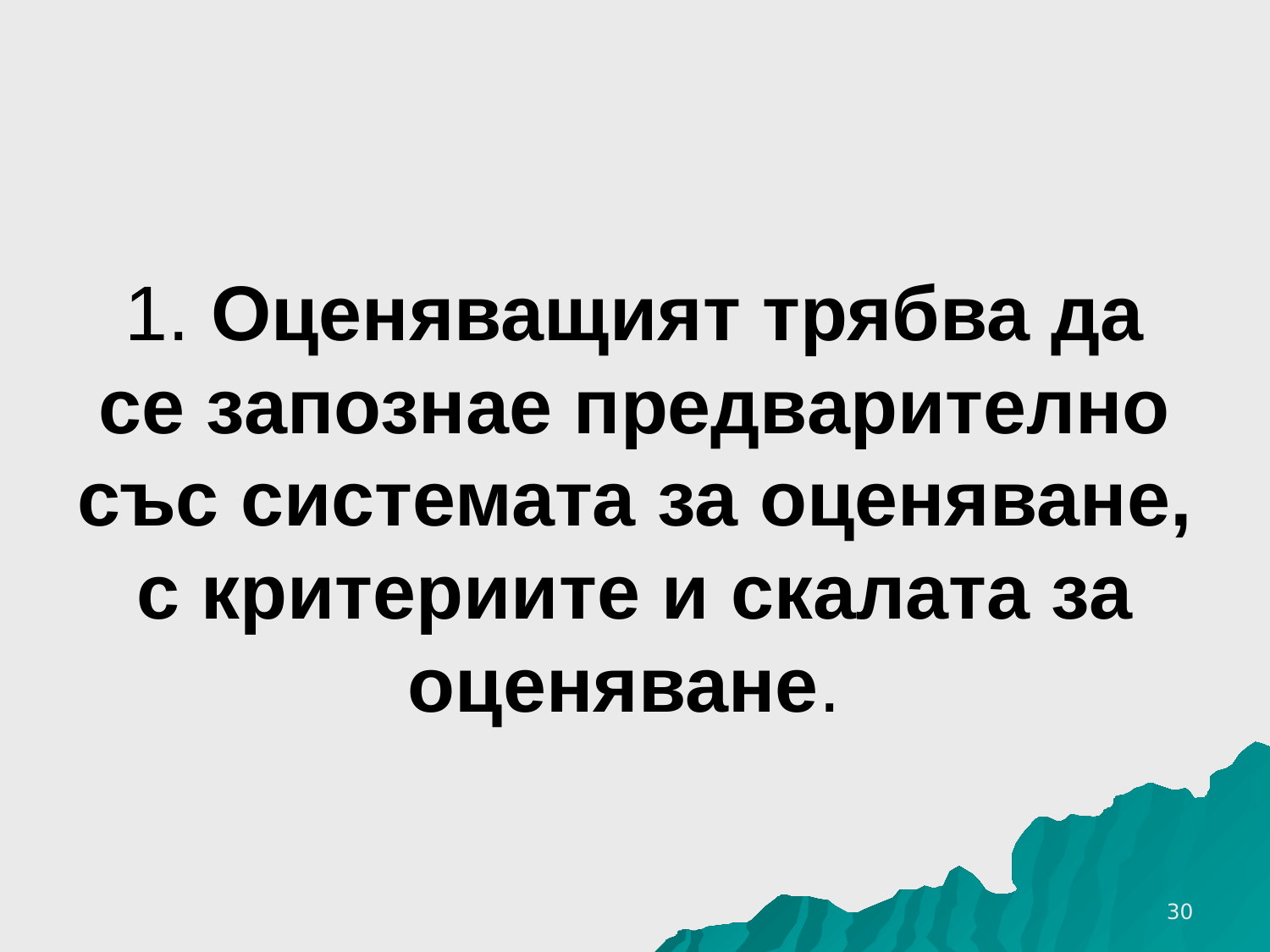

# 1. Оценяващият трябва да се запознае предварително със системата за оценяване, с критериите и скалата за оценяване.
26.3.2020 г.
30